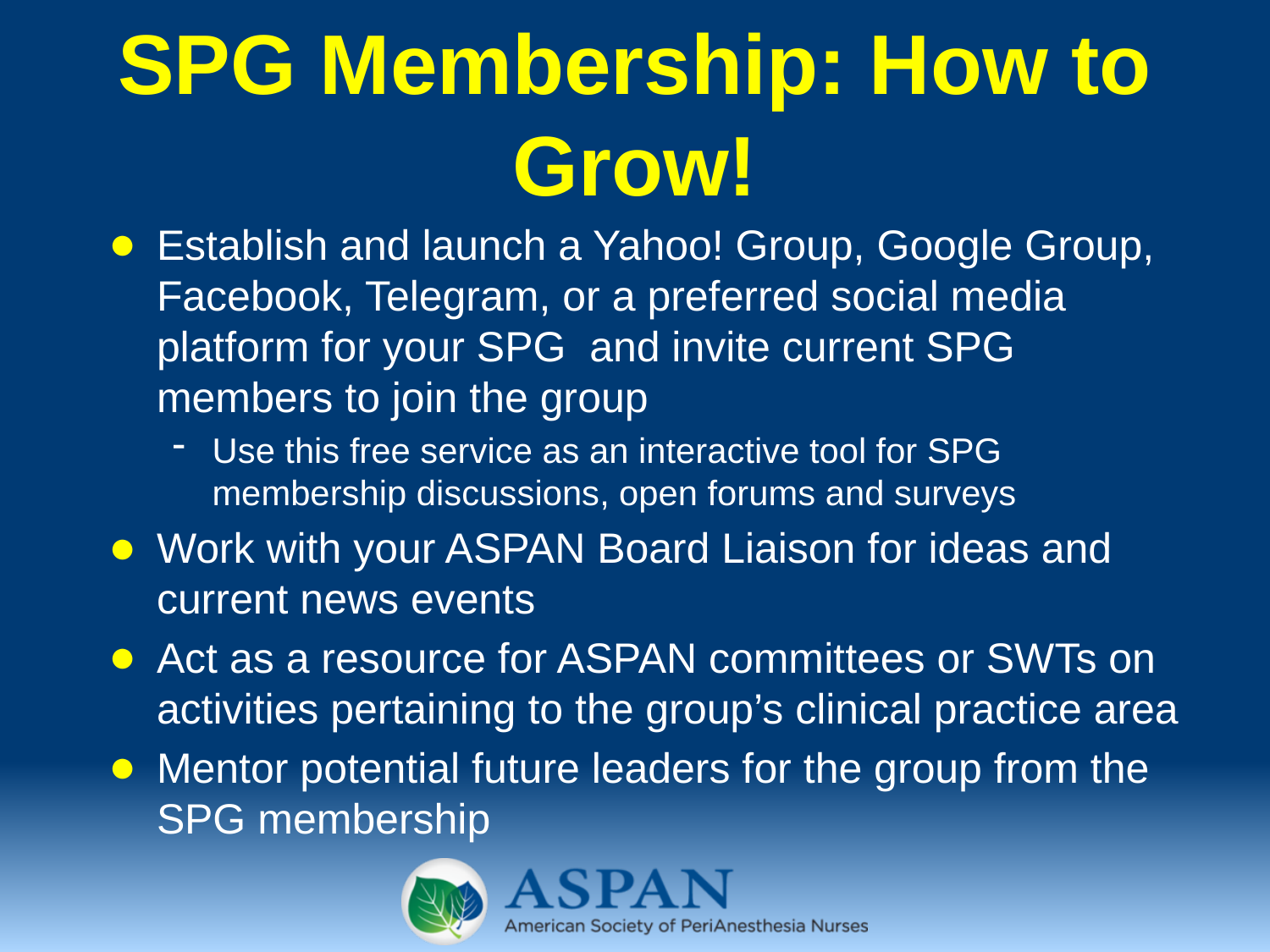

# SPG Membership: How to Grow!
Establish and launch a Yahoo! Group, Google Group, Facebook, Telegram, or a preferred social media platform for your SPG  and invite current SPG members to join the group
Use this free service as an interactive tool for SPG membership discussions, open forums and surveys
Work with your ASPAN Board Liaison for ideas and current news events
Act as a resource for ASPAN committees or SWTs on activities pertaining to the group’s clinical practice area
Mentor potential future leaders for the group from the SPG membership